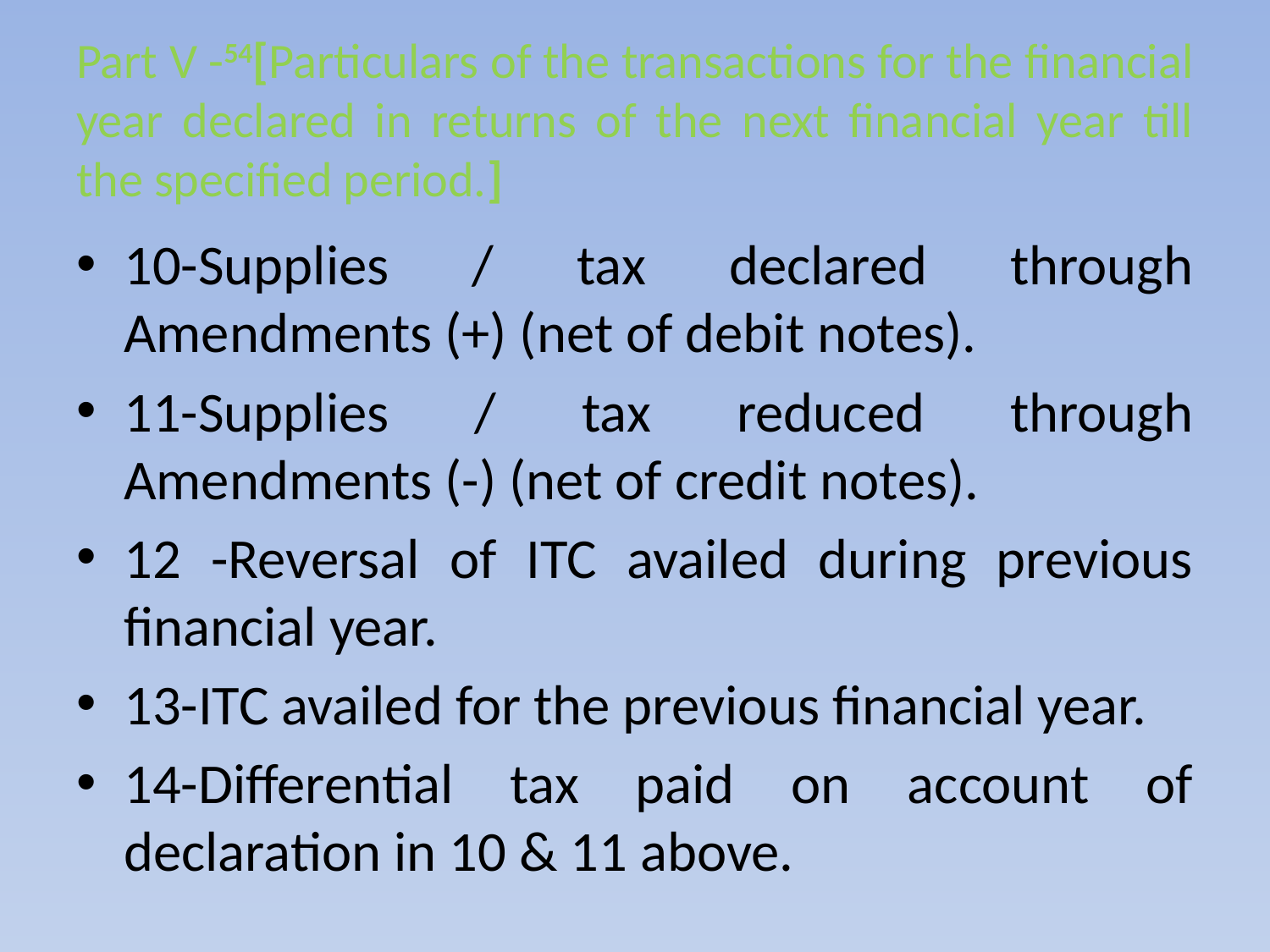

# Part V -54[Particulars of the transactions for the financial year declared in returns of the next financial year till the specified period.]
10-Supplies / tax declared through Amendments (+) (net of debit notes).
11-Supplies / tax reduced through Amendments (-) (net of credit notes).
12 -Reversal of ITC availed during previous financial year.
13-ITC availed for the previous financial year.
14-Differential tax paid on account of declaration in 10 & 11 above.